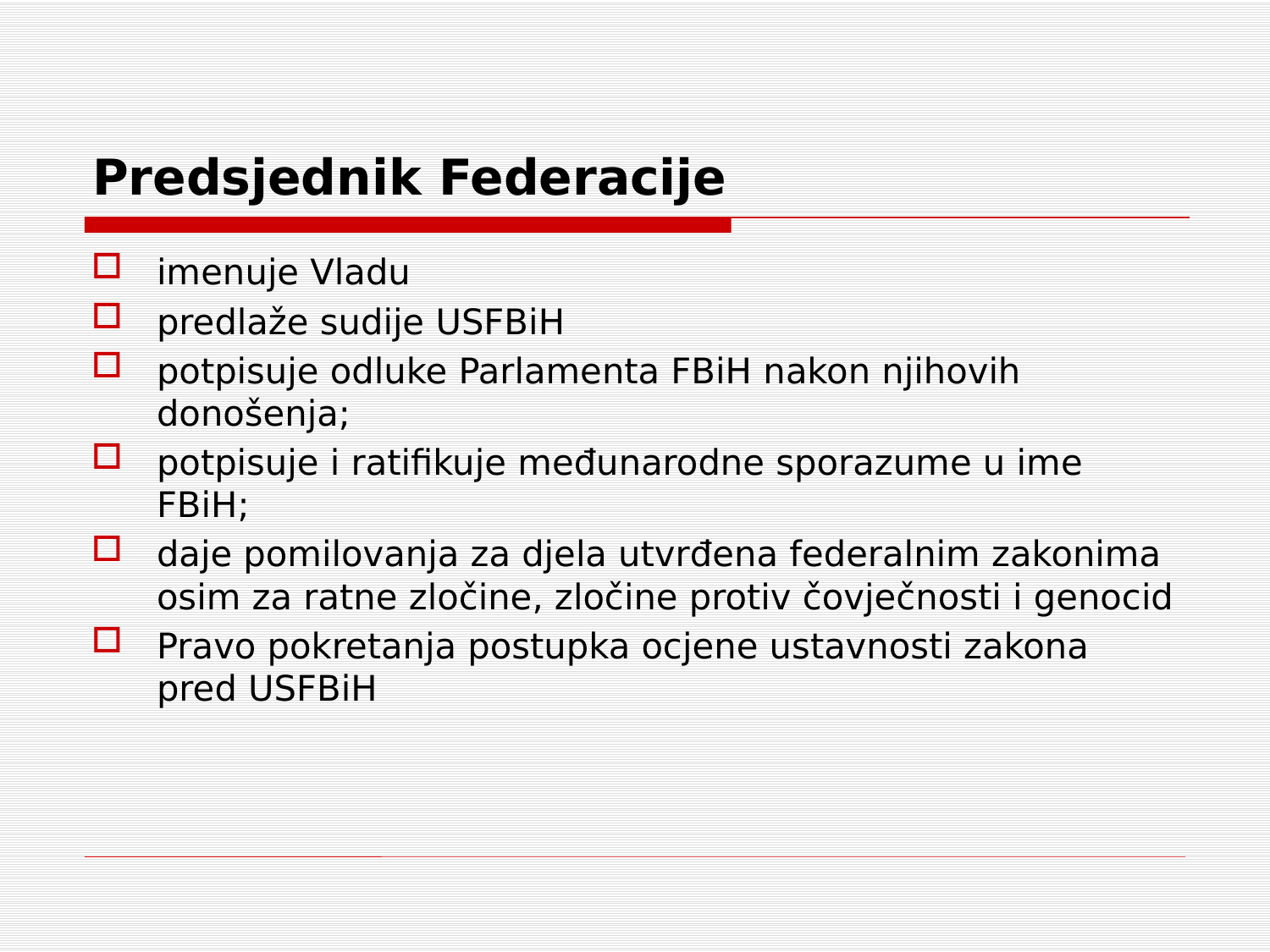

# Predsjednik Federacije
imenuje Vladu
predlaže sudije USFBiH
potpisuje odluke Parlamenta FBiH nakon njihovih donošenja;
potpisuje i ratifikuje međunarodne sporazume u ime FBiH;
daje pomilovanja za djela utvrđena federalnim zakonima osim za ratne zločine, zločine protiv čovječnosti i genocid
Pravo pokretanja postupka ocjene ustavnosti zakona pred USFBiH